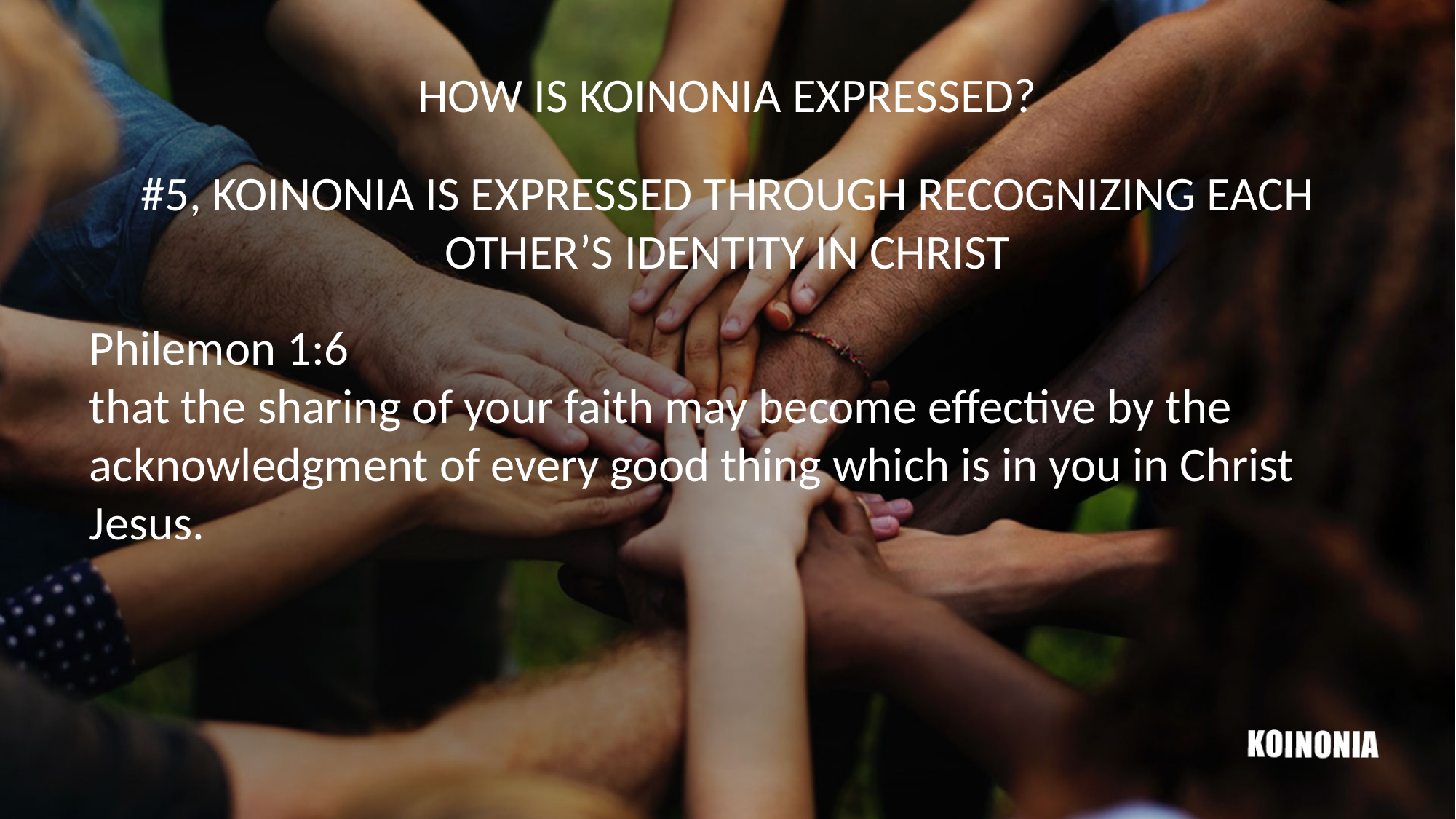

HOW IS KOINONIA EXPRESSED?
#5, KOINONIA IS EXPRESSED THROUGH RECOGNIZING EACH OTHER’S IDENTITY IN CHRIST
Philemon 1:6
that the sharing of your faith may become effective by the acknowledgment of every good thing which is in you in Christ Jesus.